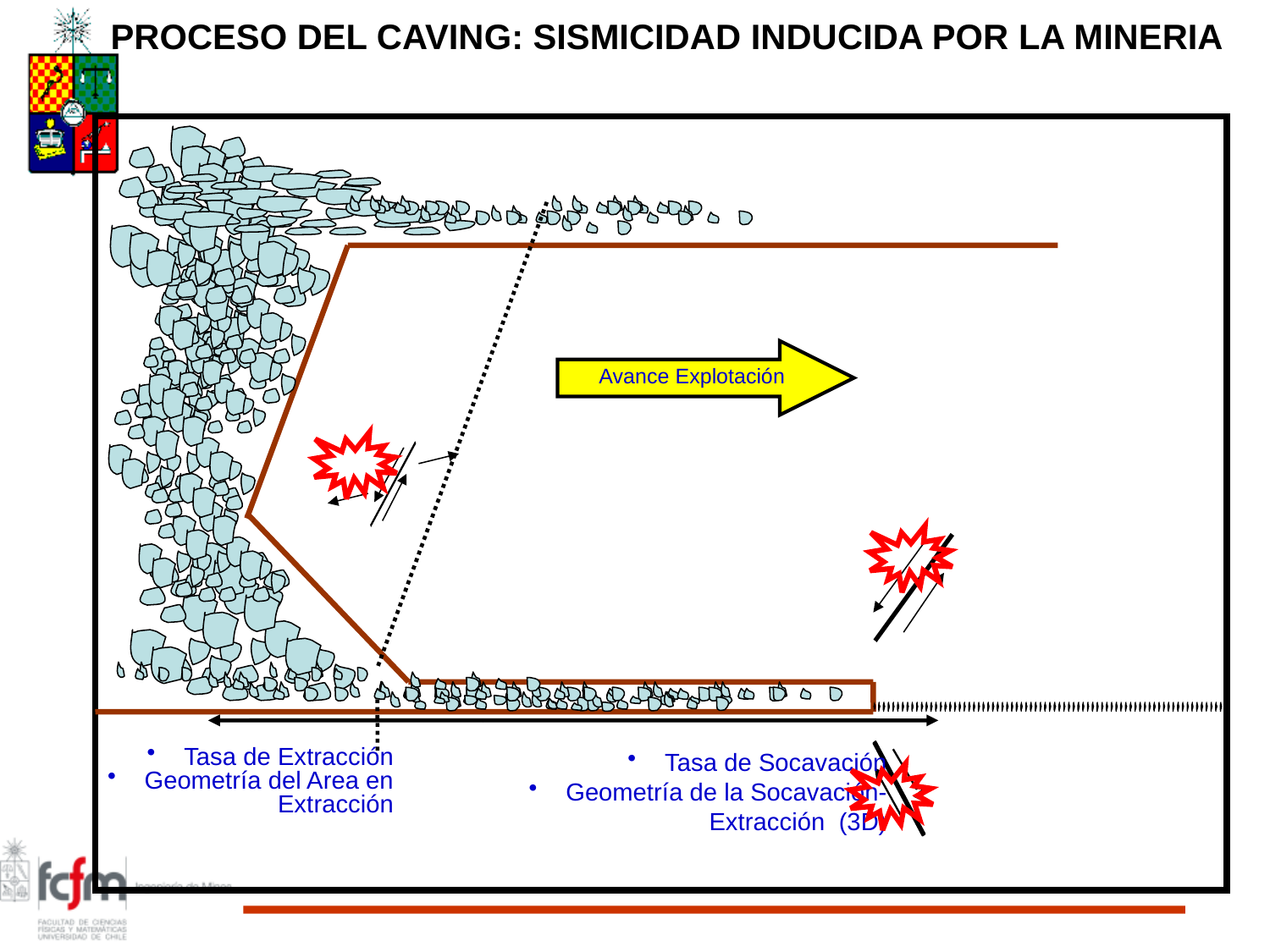

PROCESO DEL CAVING: SISMICIDAD INDUCIDA POR LA MINERIA

 Avance Explotación

 Tasa de Extracción
 Geometría del Area en
   Extracción
 Tasa de Socavación
 Geometría de la Socavación-
   Extracción  (3D)